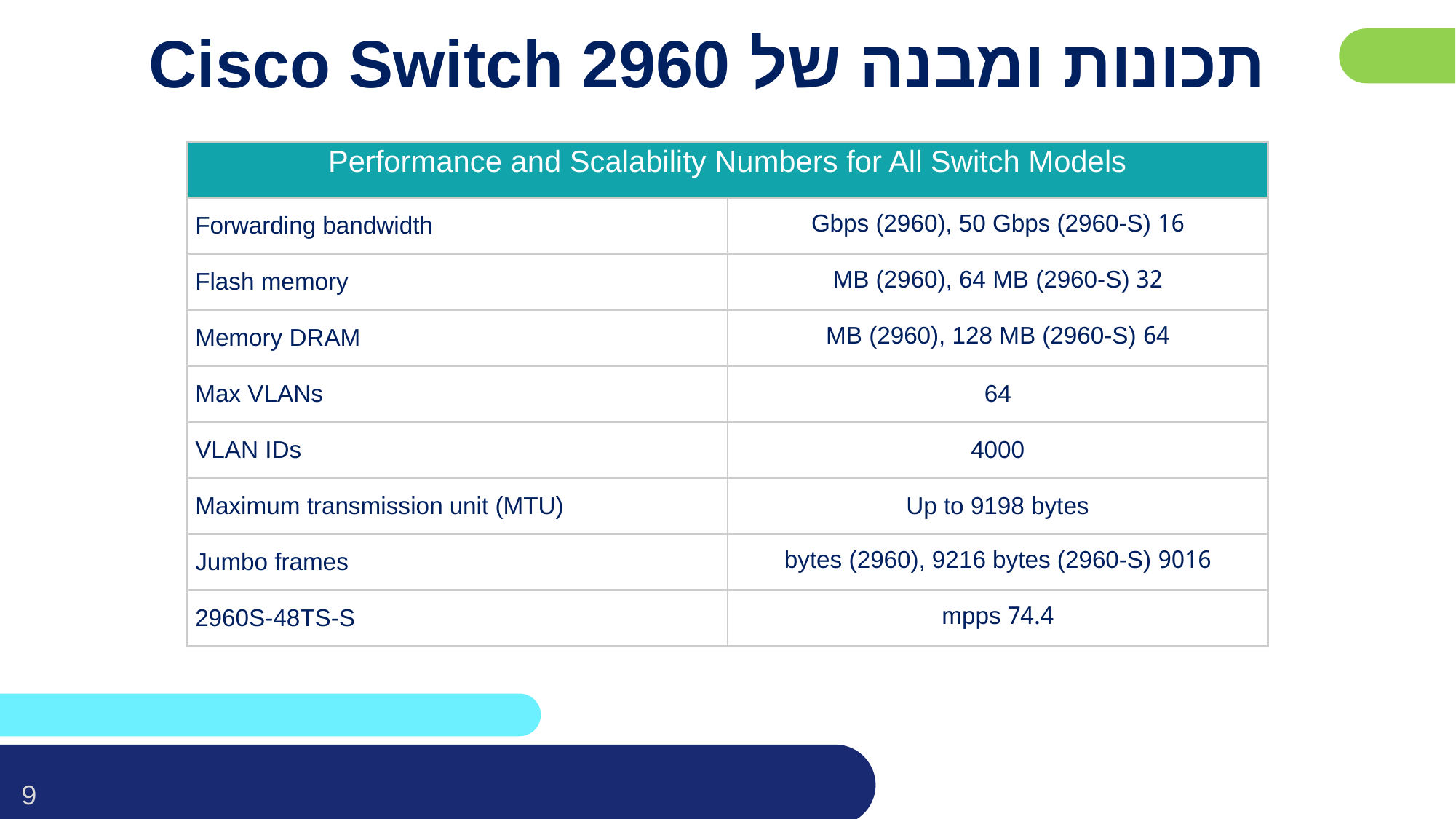

# תכונות ומבנה של Cisco Switch 2960
| Performance and Scalability Numbers for All Switch Models |  |
| --- | --- |
| Forwarding bandwidth | 16 Gbps (2960), 50 Gbps (2960-S) |
| Flash memory | 32 MB (2960), 64 MB (2960-S) |
| Memory DRAM | 64 MB (2960), 128 MB (2960-S) |
| Max VLANs | 64 |
| VLAN IDs | 4000 |
| Maximum transmission unit (MTU) | Up to 9198 bytes |
| Jumbo frames | 9016 bytes (2960), 9216 bytes (2960-S) |
| 2960S-48TS-S | 74.4 mpps |